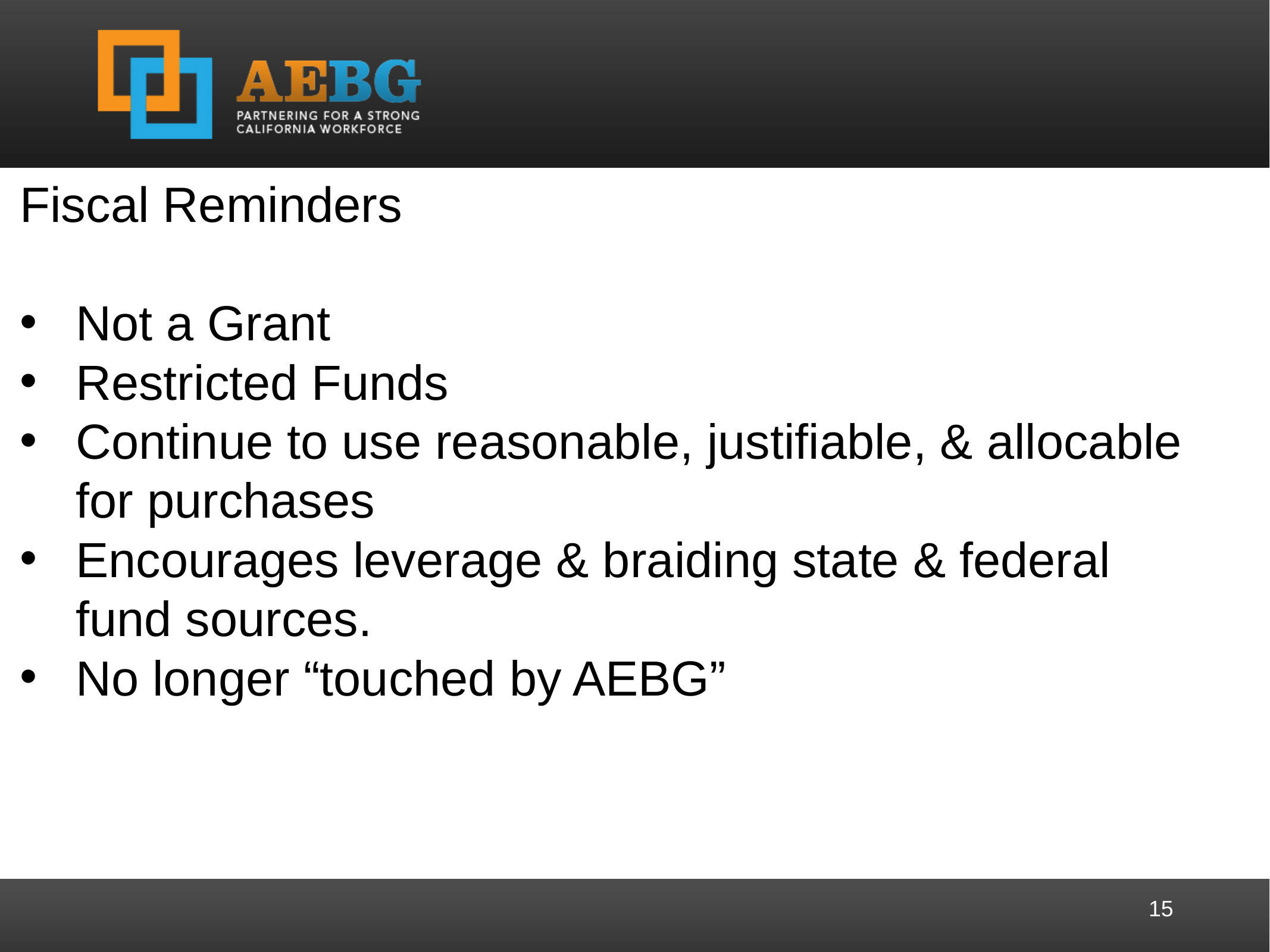

Fiscal Reminders

Not a Grant
Restricted Funds
Continue to use reasonable, justifiable, & allocable for purchases
Encourages leverage & braiding state & federal fund sources.
No longer “touched by AEBG”

15